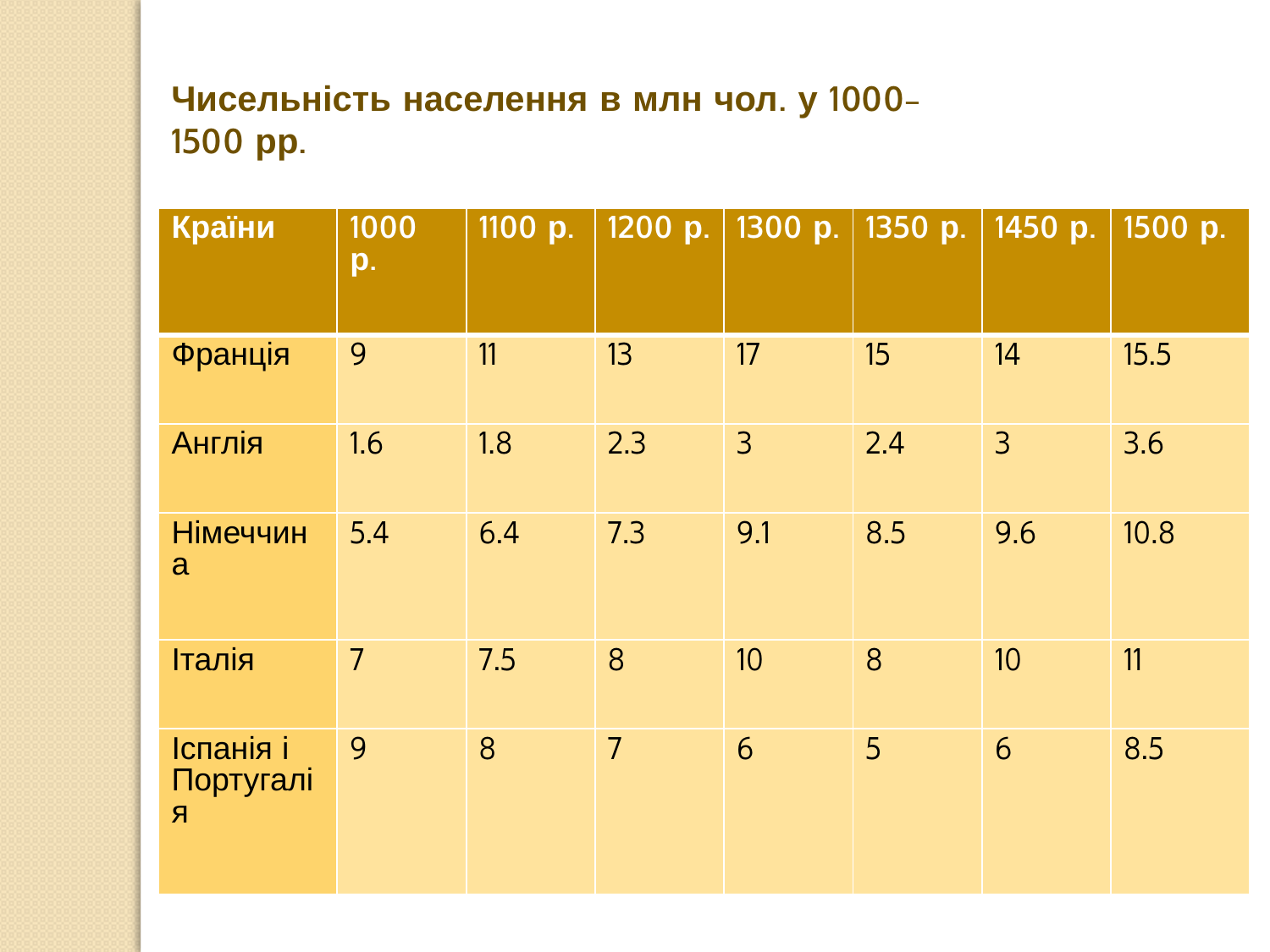

Чисельність населення в млн чол. у 1000–1500 рр.

| Країни | 1000 р. | 1100 р. | 1200 р. | 1300 р. | 1350 р. | 1450 р. | 1500 р. |
| --- | --- | --- | --- | --- | --- | --- | --- |
| Франція | 9 | 11 | 13 | 17 | 15 | 14 | 15.5 |
| Англія | 1.6 | 1.8 | 2.3 | 3 | 2.4 | 3 | 3.6 |
| Німеччина | 5.4 | 6.4 | 7.3 | 9.1 | 8.5 | 9.6 | 10.8 |
| Італія | 7 | 7.5 | 8 | 10 | 8 | 10 | 11 |
| Іспанія і Португалія | 9 | 8 | 7 | 6 | 5 | 6 | 8.5 |